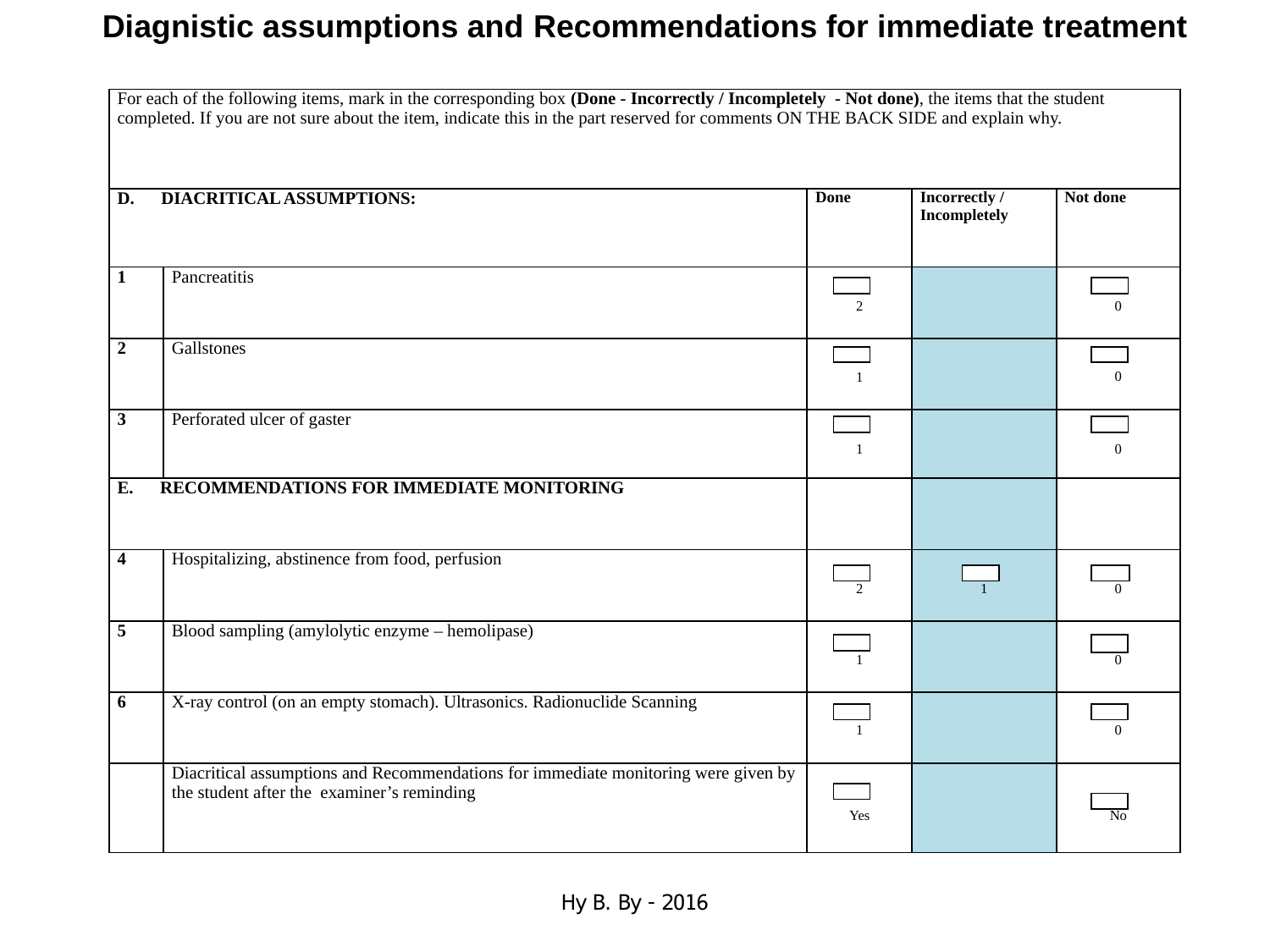

Diagnistic assumptions and Recommendations for immediate treatment
| For each of the following items, mark in the corresponding box (Done - Incorrectly / Incompletely - Not done), the items that the student completed. If you are not sure about the item, indicate this in the part reserved for comments ON THE BACK SIDE and explain why. |  |  |  |  |
| --- | --- | --- | --- | --- |
| D. DIACRITICAL ASSUMPTIONS: |  | Done | Incorrectly / Incompletely | Not done |
| 1 | Pancreatitis | 2 |  | 0 |
| 2 | Gallstones | 1 |  | 0 |
| 3 | Perforated ulcer of gaster | 1 |  | 0 |
| E. RECOMMENDATIONS FOR IMMEDIATE MONITORING |  |  |  |  |
| 4 | Hospitalizing, abstinence from food, perfusion | 2 | 1 | 0 |
| 5 | Blood sampling (amylolytic enzyme – hemolipase) | 1 |  | 0 |
| 6 | X-ray control (on an empty stomach). Ultrasonics. Radionuclide Scanning | 1 |  | 0 |
|  | Diacritical assumptions and Recommendations for immediate monitoring were given by the student after the examiner’s reminding | Yes |  | No |

Ну В. Ву - 2016